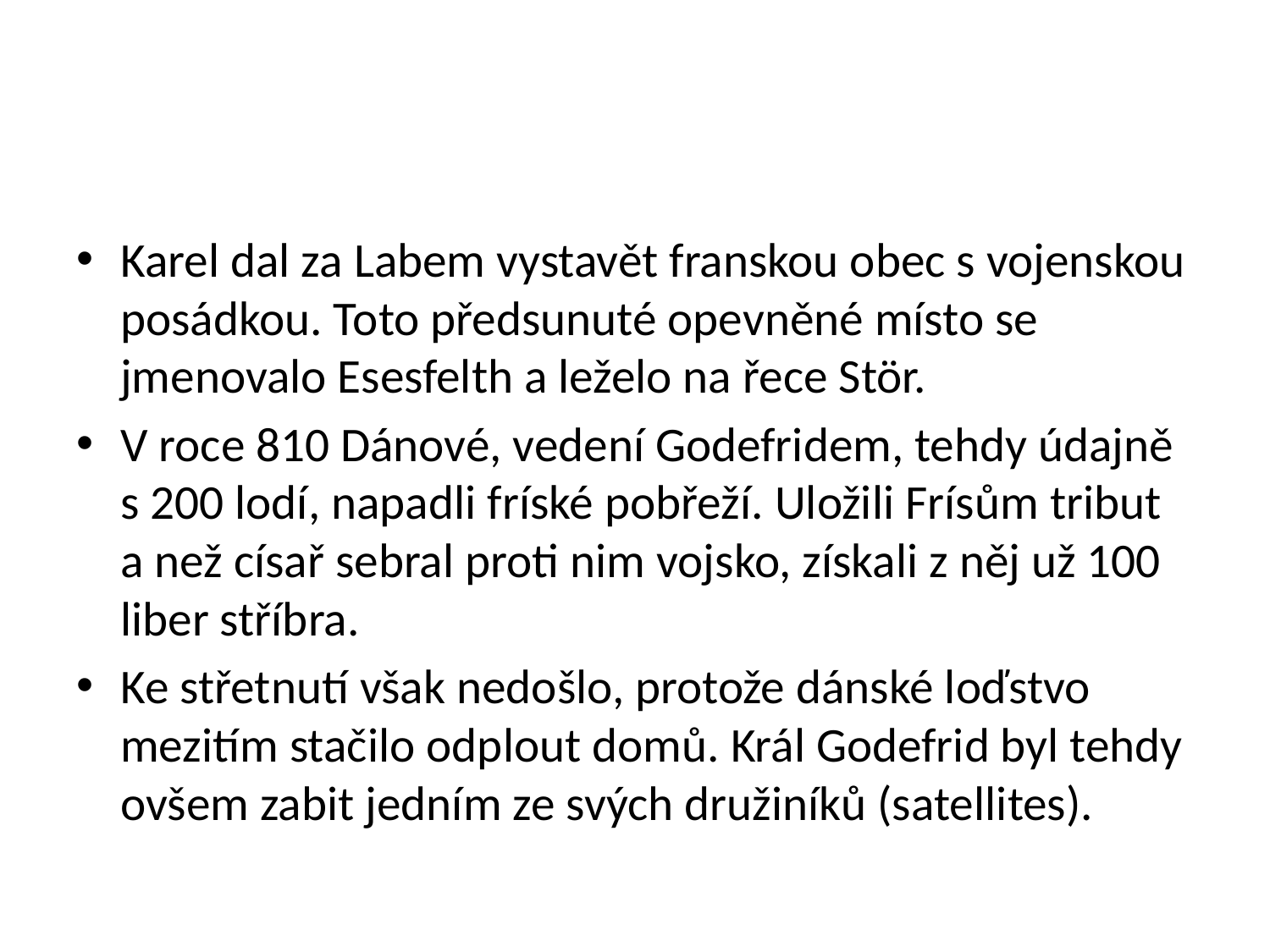

#
Karel dal za Labem vystavět franskou obec s vojenskou posádkou. Toto předsunuté opevněné místo se jmenovalo Esesfelth a leželo na řece Stör.
V roce 810 Dánové, vedení Godefridem, tehdy údajně s 200 lodí, napadli fríské pobřeží. Uložili Frísům tribut a než císař sebral proti nim vojsko, získali z něj už 100 liber stříbra.
Ke střetnutí však nedošlo, protože dánské loďstvo mezitím stačilo odplout domů. Král Godefrid byl tehdy ovšem zabit jedním ze svých družiníků (satellites).